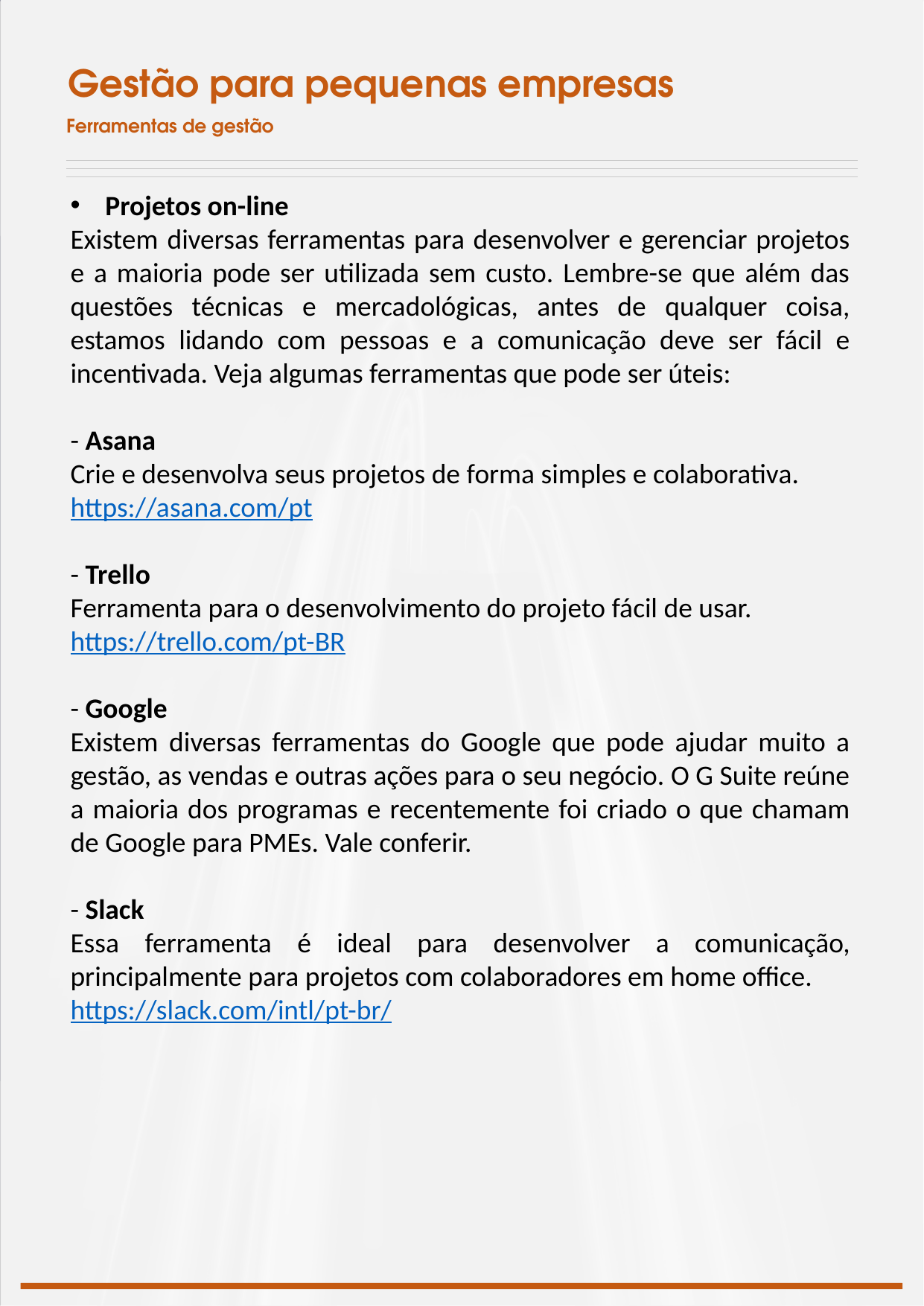

Gestão para pequenas empresas
Ferramentas de gestão
Projetos on-line
Existem diversas ferramentas para desenvolver e gerenciar projetos e a maioria pode ser utilizada sem custo. Lembre-se que além das questões técnicas e mercadológicas, antes de qualquer coisa, estamos lidando com pessoas e a comunicação deve ser fácil e incentivada. Veja algumas ferramentas que pode ser úteis:

- Asana
Crie e desenvolva seus projetos de forma simples e colaborativa.
https://asana.com/pt

- Trello
Ferramenta para o desenvolvimento do projeto fácil de usar.
https://trello.com/pt-BR

- Google
Existem diversas ferramentas do Google que pode ajudar muito a gestão, as vendas e outras ações para o seu negócio. O G Suite reúne a maioria dos programas e recentemente foi criado o que chamam de Google para PMEs. Vale conferir.

- Slack
Essa ferramenta é ideal para desenvolver a comunicação, principalmente para projetos com colaboradores em home office.
https://slack.com/intl/pt-br/